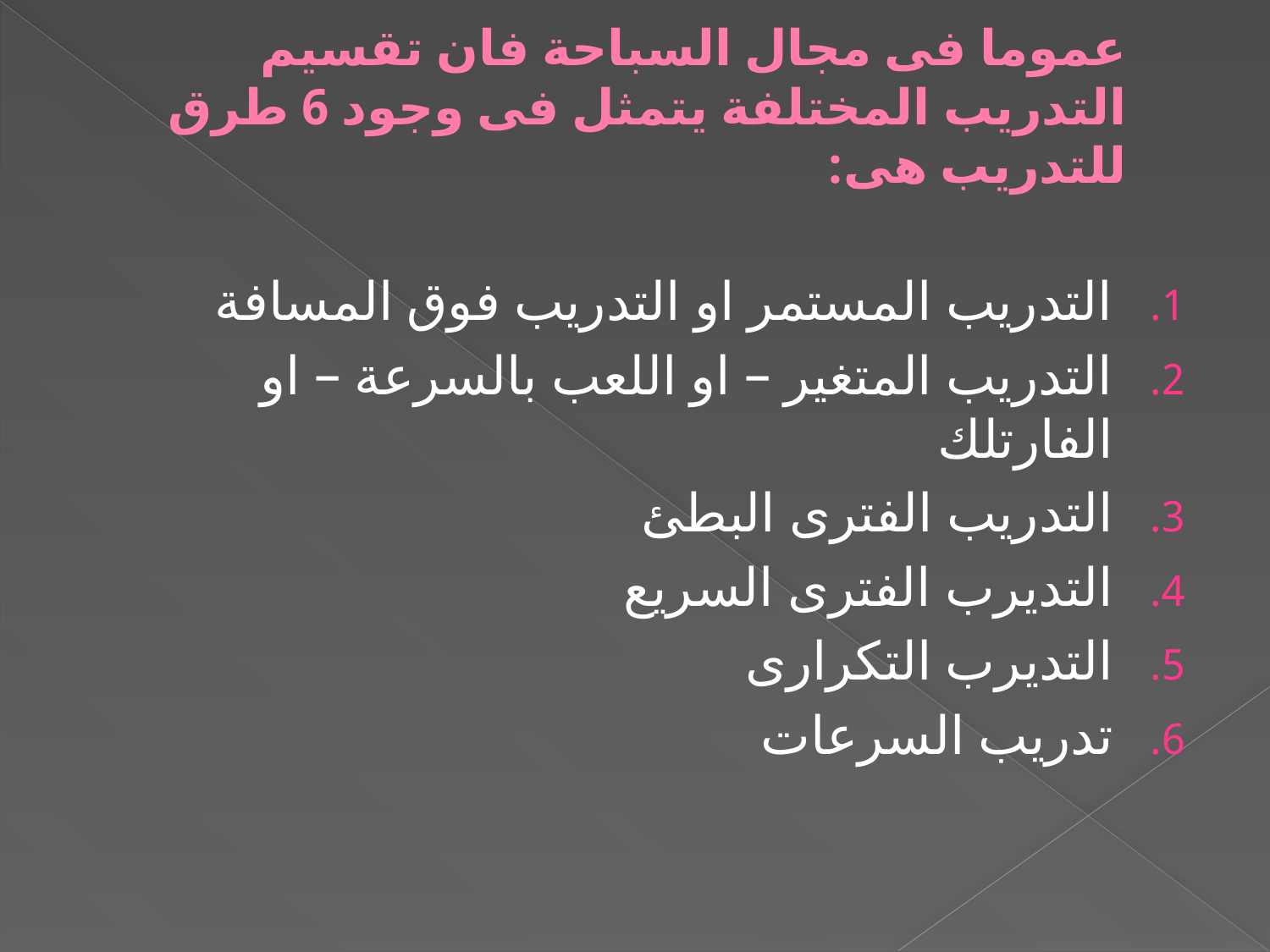

# عموما فى مجال السباحة فان تقسيم التدريب المختلفة يتمثل فى وجود 6 طرق للتدريب هى:
التدريب المستمر او التدريب فوق المسافة
التدريب المتغير – او اللعب بالسرعة – او الفارتلك
التدريب الفترى البطئ
التديرب الفترى السريع
التديرب التكرارى
تدريب السرعات